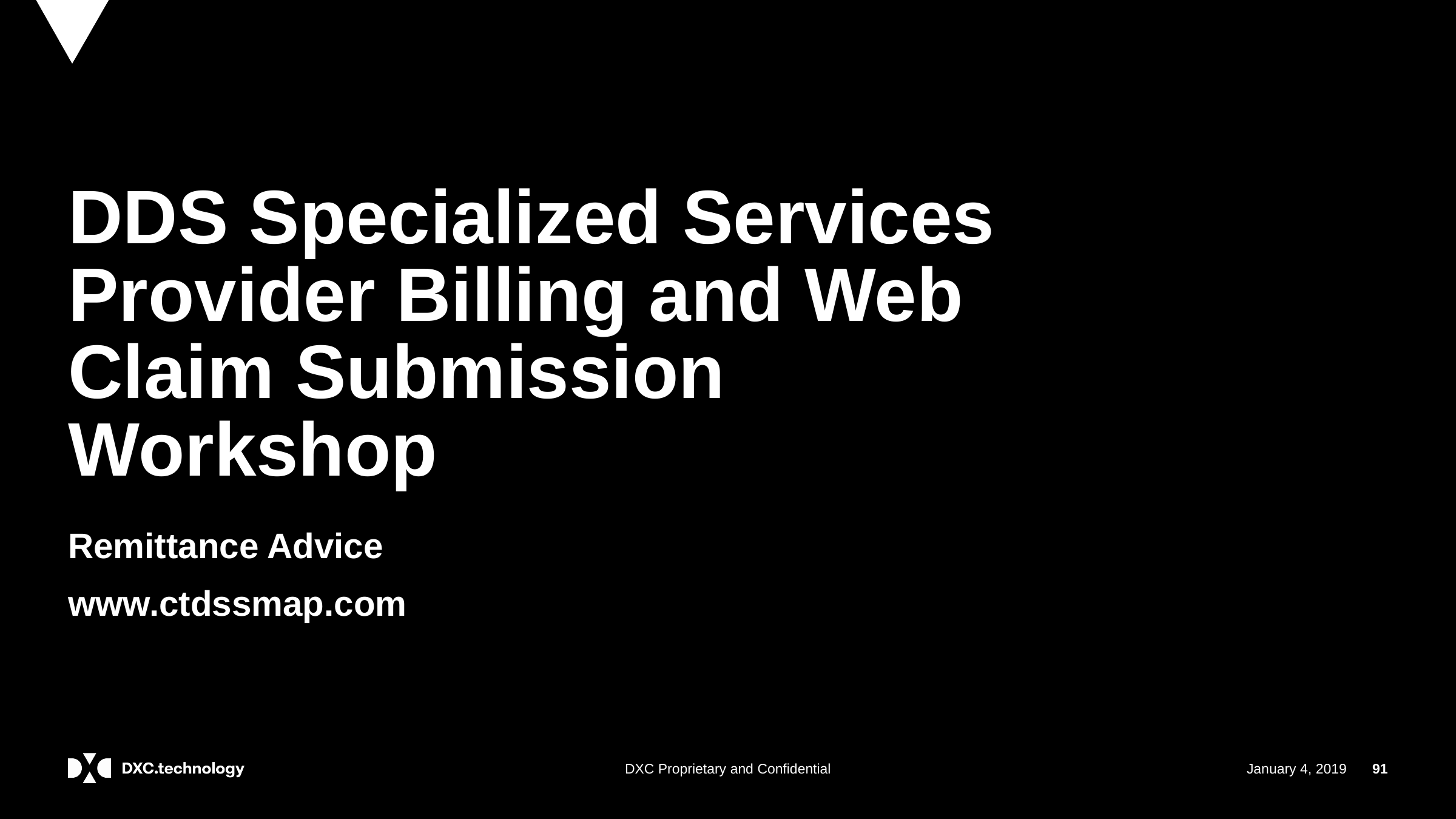

# DDS Specialized Services Provider Billing and Web Claim Submission Workshop
Remittance Advice
www.ctdssmap.com